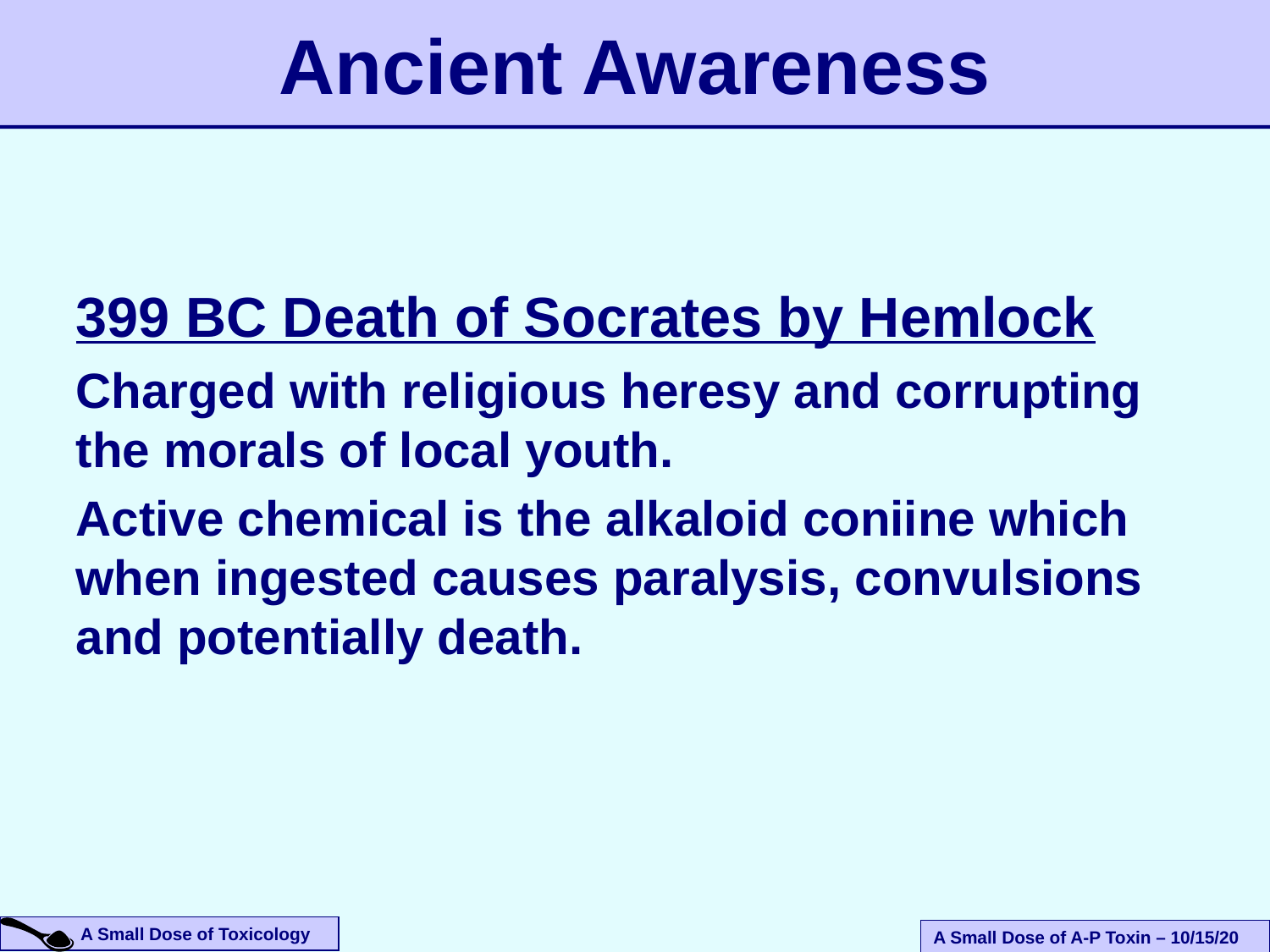

Ancient Awareness
399 BC Death of Socrates by Hemlock
Charged with religious heresy and corrupting the morals of local youth.
Active chemical is the alkaloid coniine which when ingested causes paralysis, convulsions and potentially death.